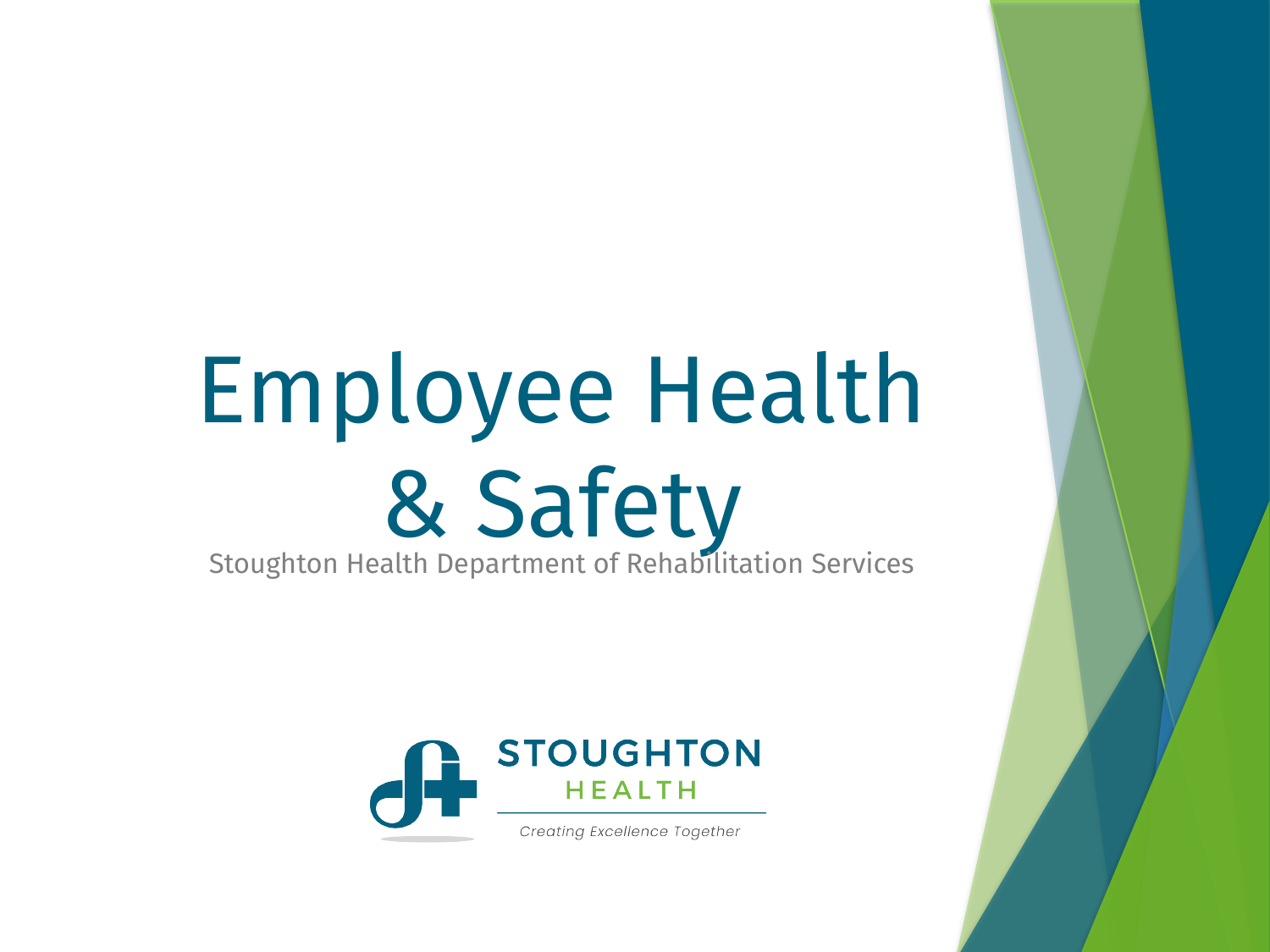

# Employee Health & Safety
Stoughton Health Department of Rehabilitation Services